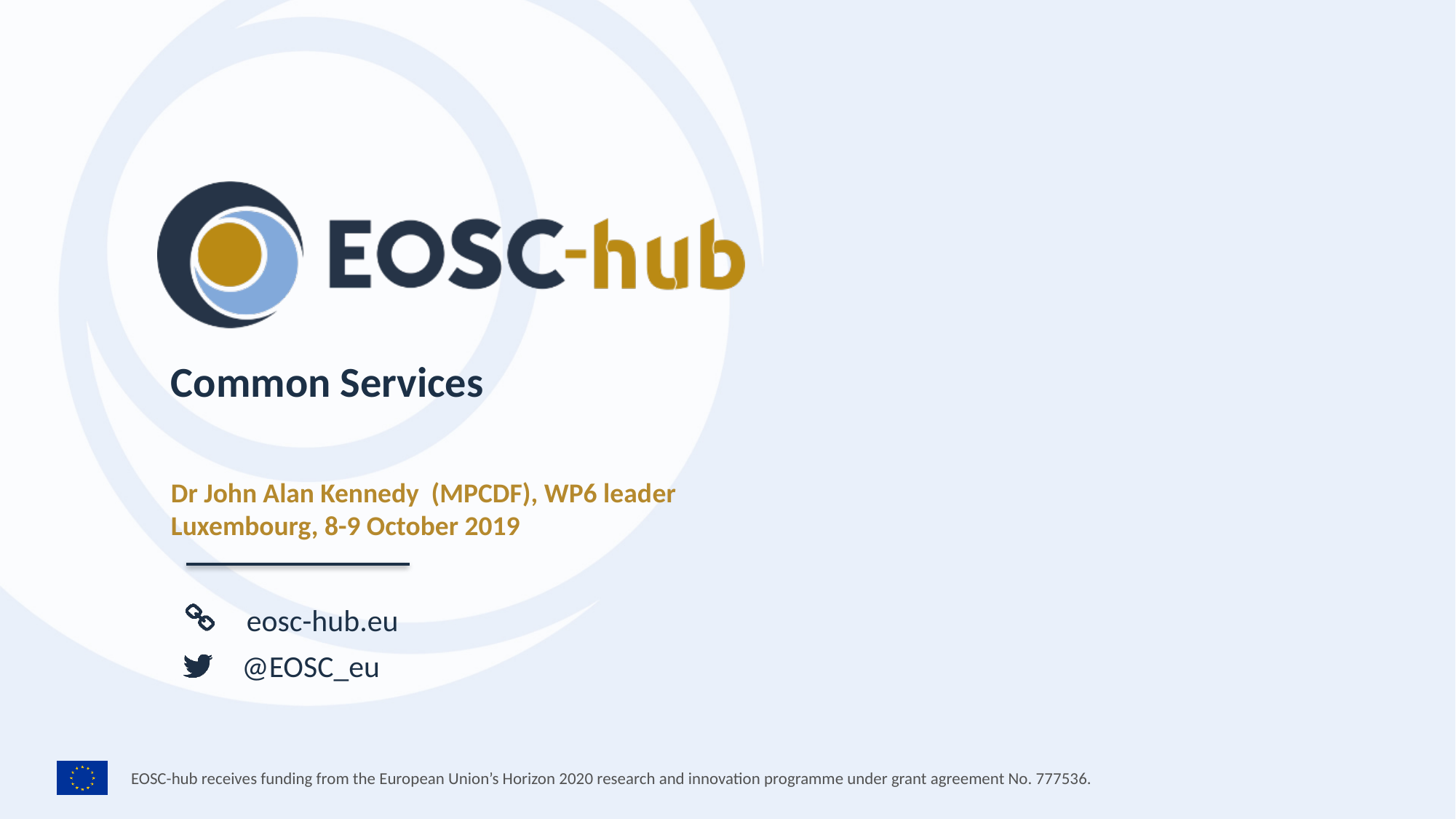

Common Services
Dr John Alan Kennedy  (MPCDF), WP6 leader
Luxembourg, 8-9 October 2019